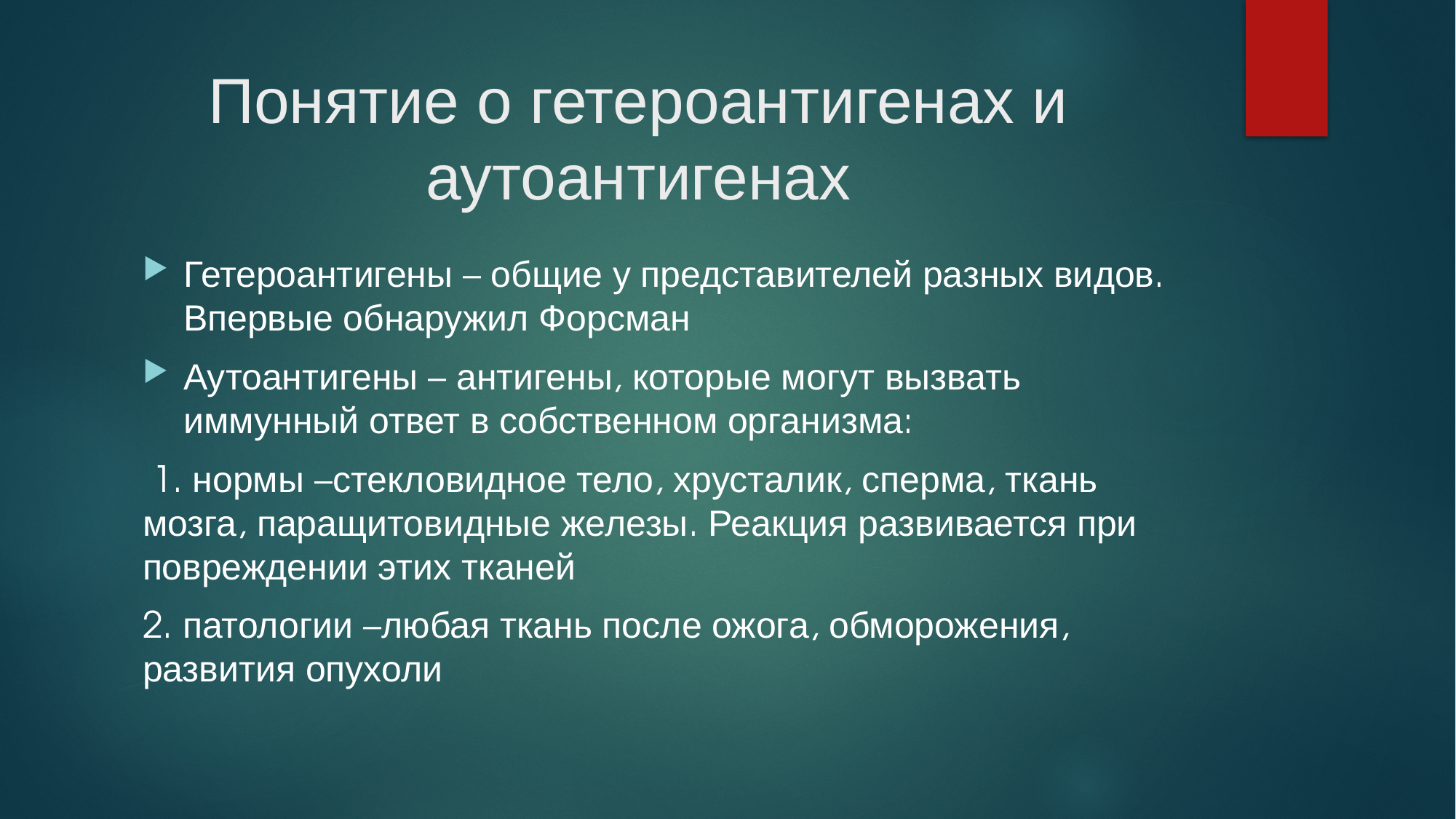

# Понятие о гетероантигенах и аутоантигенах
Гетероантигены – общие у представителей разных видов. Впервые обнаружил Форсман
Аутоантигены – антигены, которые могут вызвать иммунный ответ в собственном организма:
 1. нормы –стекловидное тело, хрусталик, сперма, ткань мозга, паращитовидные железы. Реакция развивается при повреждении этих тканей
2. патологии –любая ткань после ожога, обморожения, развития опухоли